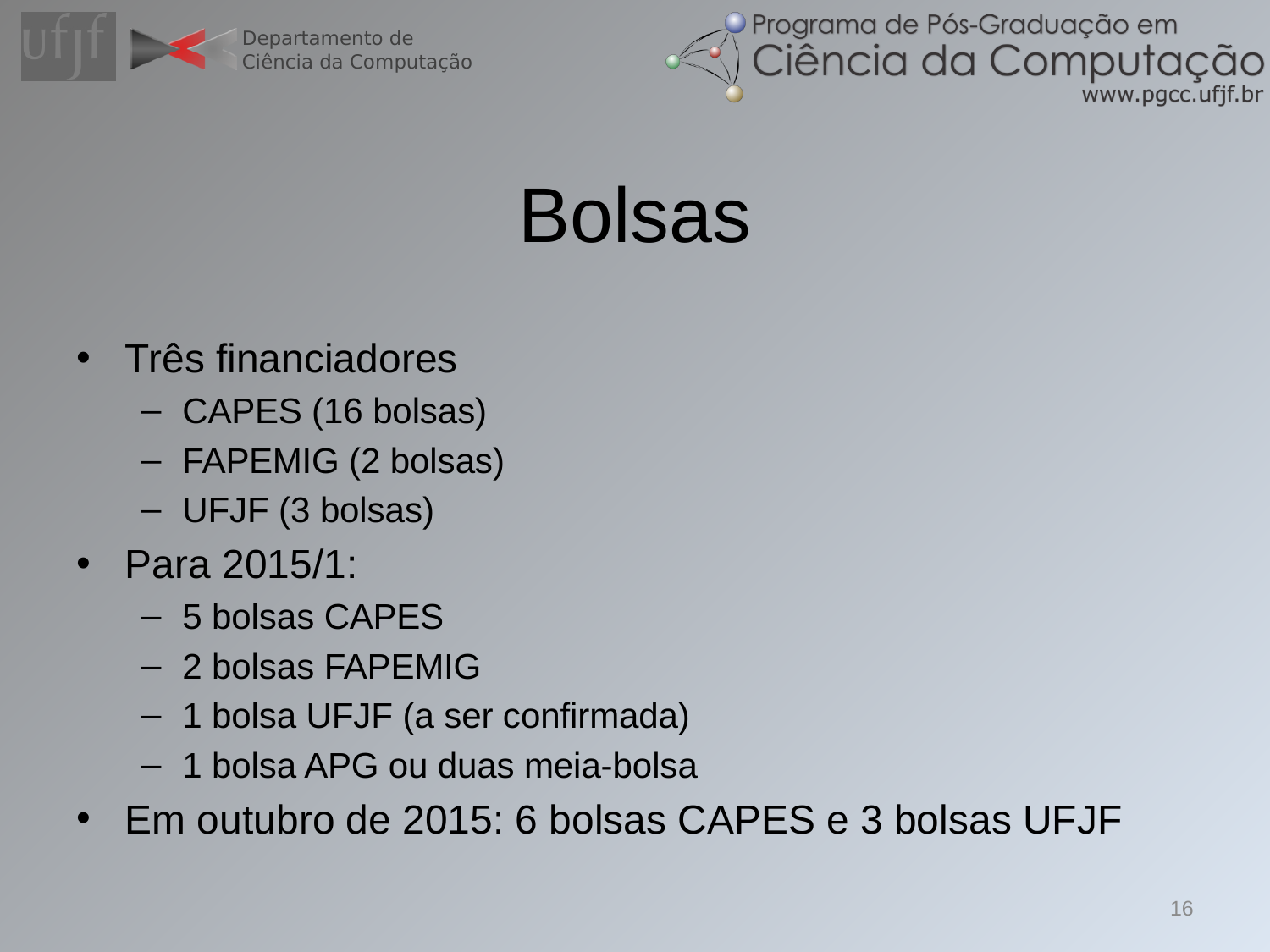

# Bolsas
Três financiadores
CAPES (16 bolsas)
FAPEMIG (2 bolsas)
UFJF (3 bolsas)
Para 2015/1:
5 bolsas CAPES
2 bolsas FAPEMIG
1 bolsa UFJF (a ser confirmada)
1 bolsa APG ou duas meia-bolsa
Em outubro de 2015: 6 bolsas CAPES e 3 bolsas UFJF
16